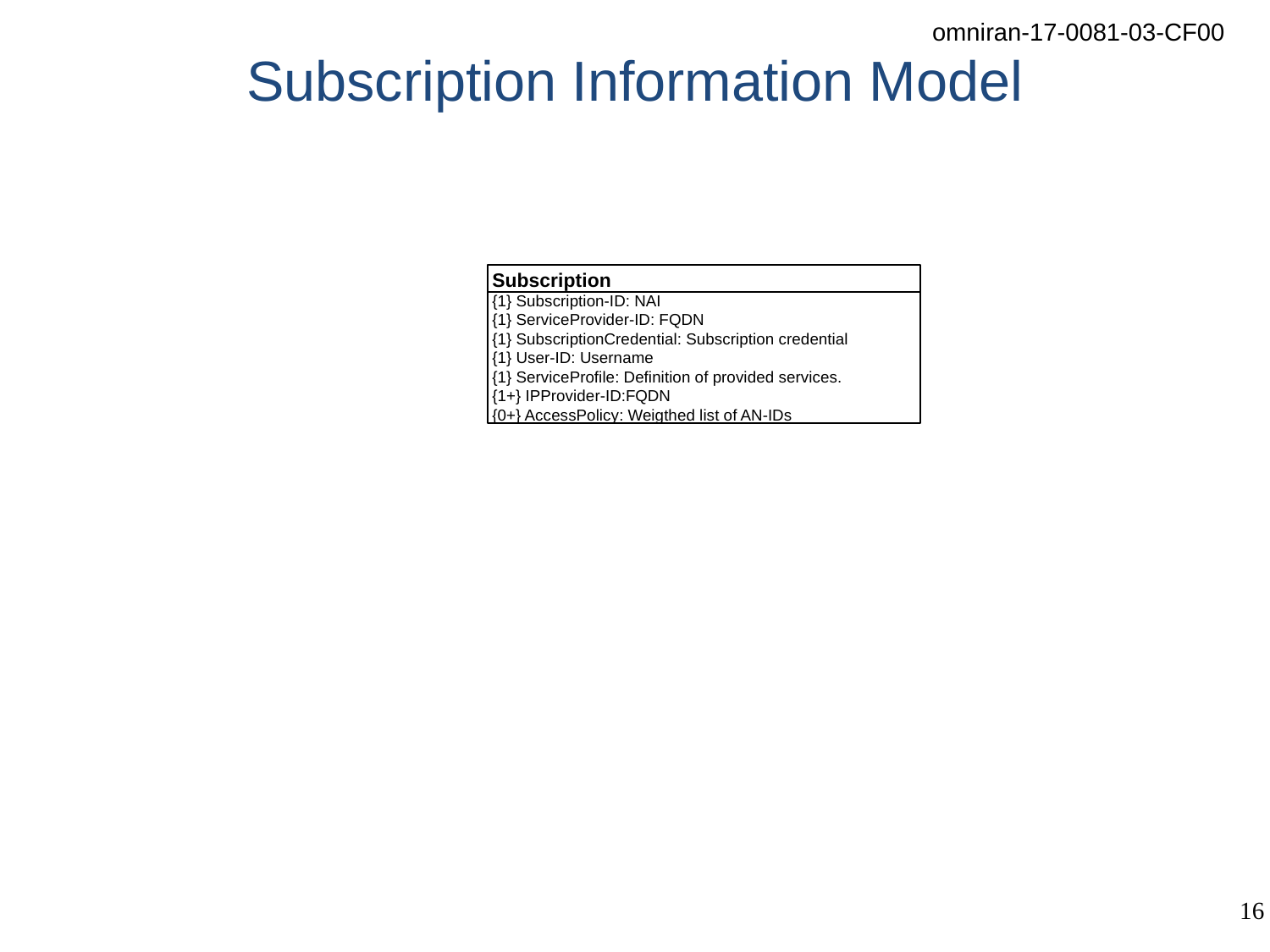

# Subscription Information Model
Subscription
{1} Subscription-ID: NAI
{1} ServiceProvider-ID: FQDN
{1} SubscriptionCredential: Subscription credential
{1} User-ID: Username
{1} ServiceProfile: Definition of provided services.
{1+} IPProvider-ID:FQDN
{0+} AccessPolicy: Weigthed list of AN-IDs